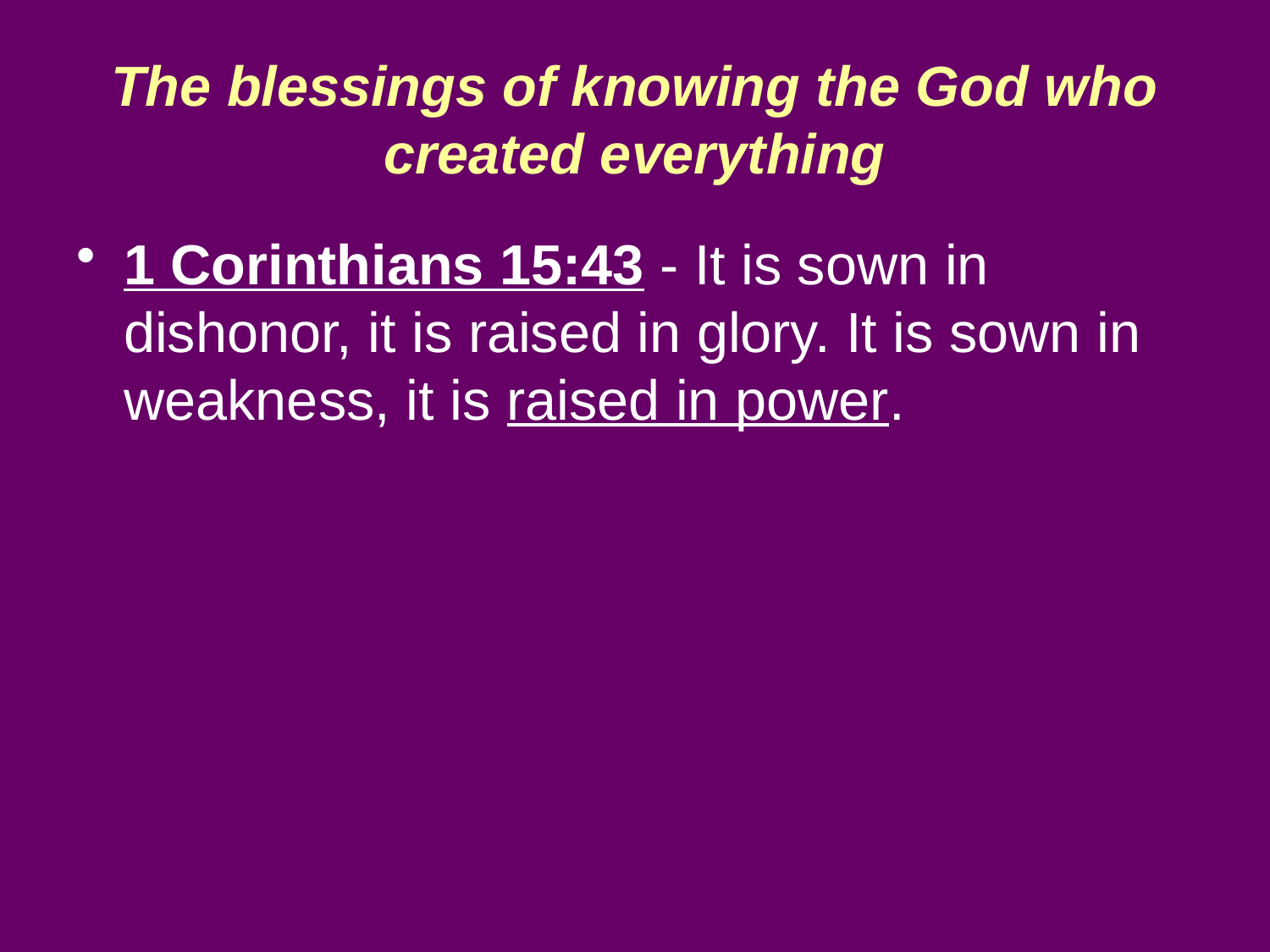

# The blessings of knowing the God who created everything
1 Corinthians 15:43 - It is sown in dishonor, it is raised in glory. It is sown in weakness, it is raised in power.